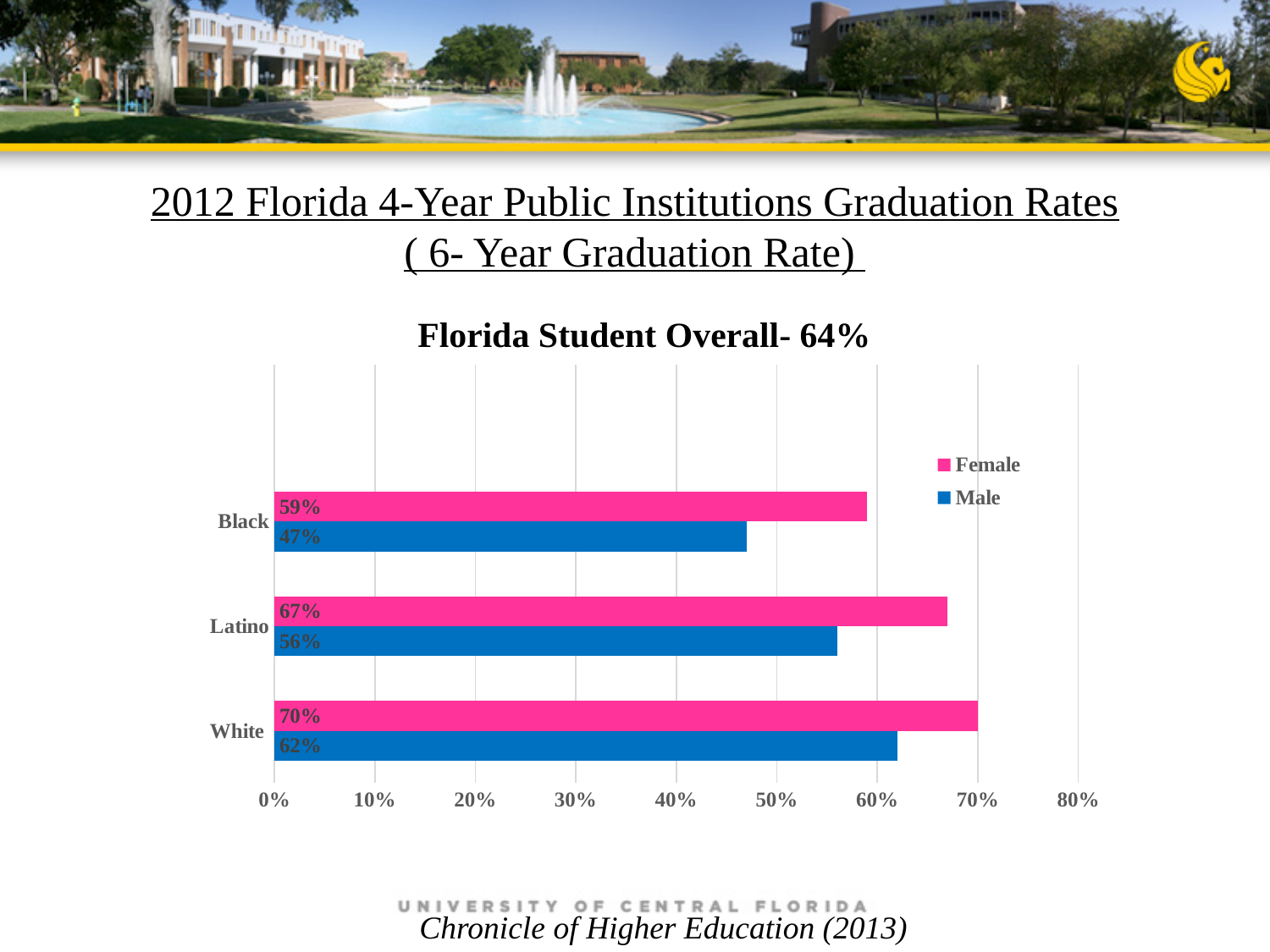

# 2012 Florida 4-Year Public Institutions Graduation Rates ( 6- Year Graduation Rate)
Florida Student Overall- 64%

### Chart

| Category | Male | Female |
|---|---|---|
| White  | 0.62 | 0.7 |
| Latino | 0.56 | 0.67 |
| Black | 0.47 | 0.59 |
Chronicle of Higher Education (2013)